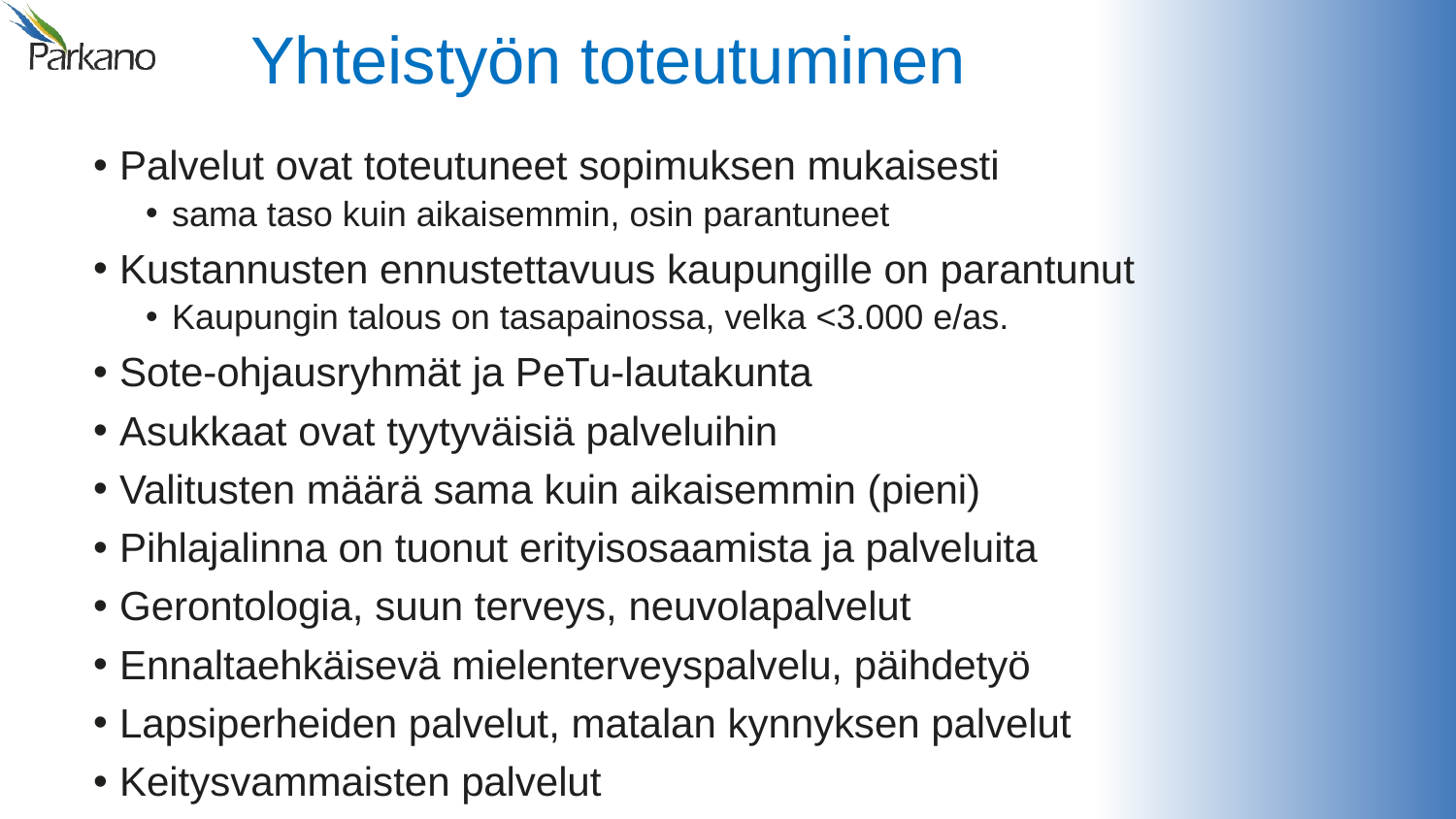

# Yhteistyön toteutuminen
Palvelut ovat toteutuneet sopimuksen mukaisesti
sama taso kuin aikaisemmin, osin parantuneet
Kustannusten ennustettavuus kaupungille on parantunut
Kaupungin talous on tasapainossa, velka <3.000 e/as.
Sote-ohjausryhmät ja PeTu-lautakunta
Asukkaat ovat tyytyväisiä palveluihin
Valitusten määrä sama kuin aikaisemmin (pieni)
Pihlajalinna on tuonut erityisosaamista ja palveluita
Gerontologia, suun terveys, neuvolapalvelut
Ennaltaehkäisevä mielenterveyspalvelu, päihdetyö
Lapsiperheiden palvelut, matalan kynnyksen palvelut
Keitysvammaisten palvelut